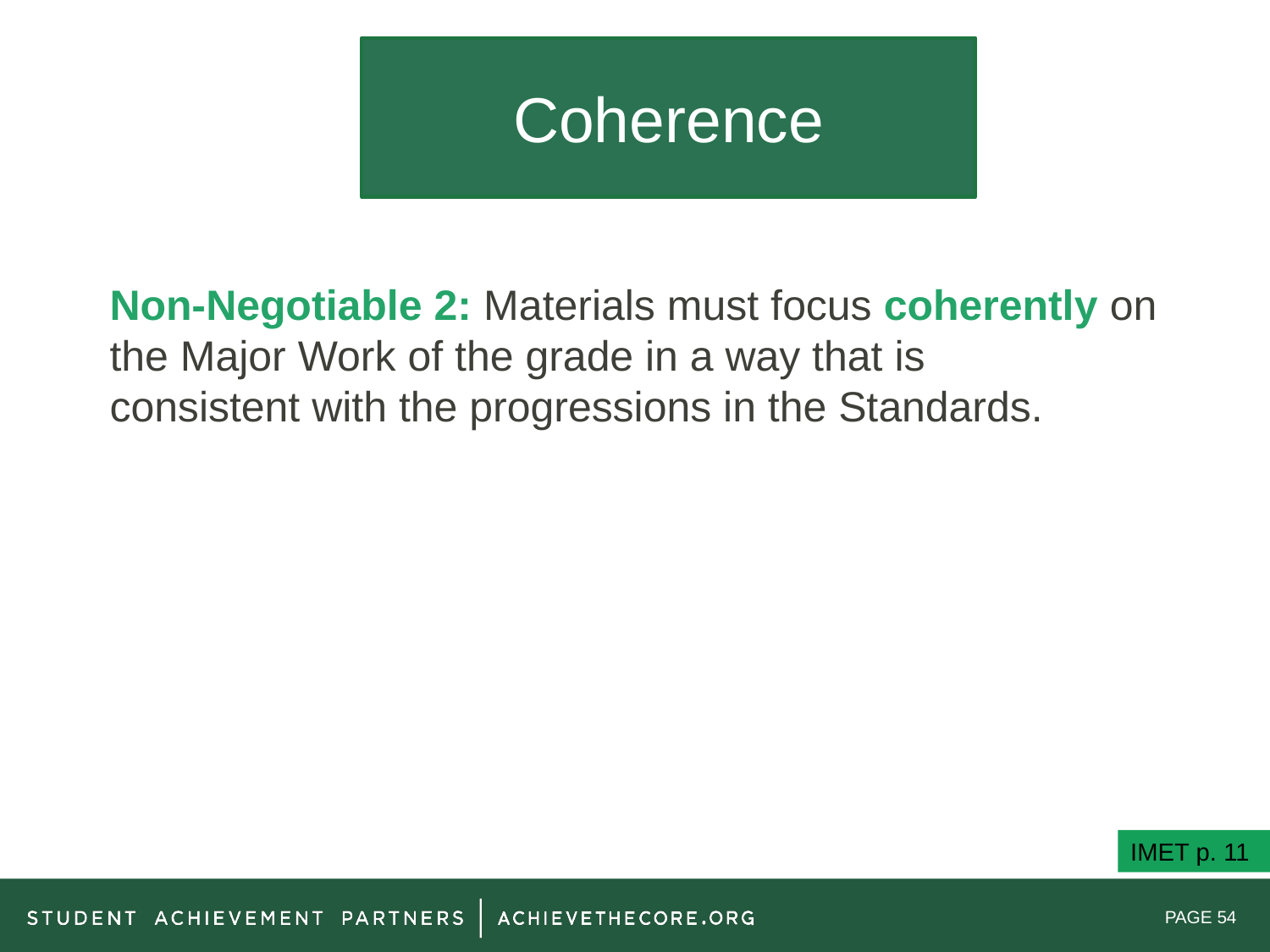

# Coherence
Non-Negotiable 2: Materials must focus coherently on the Major Work of the grade in a way that is
consistent with the progressions in the Standards.

IMET p. 11